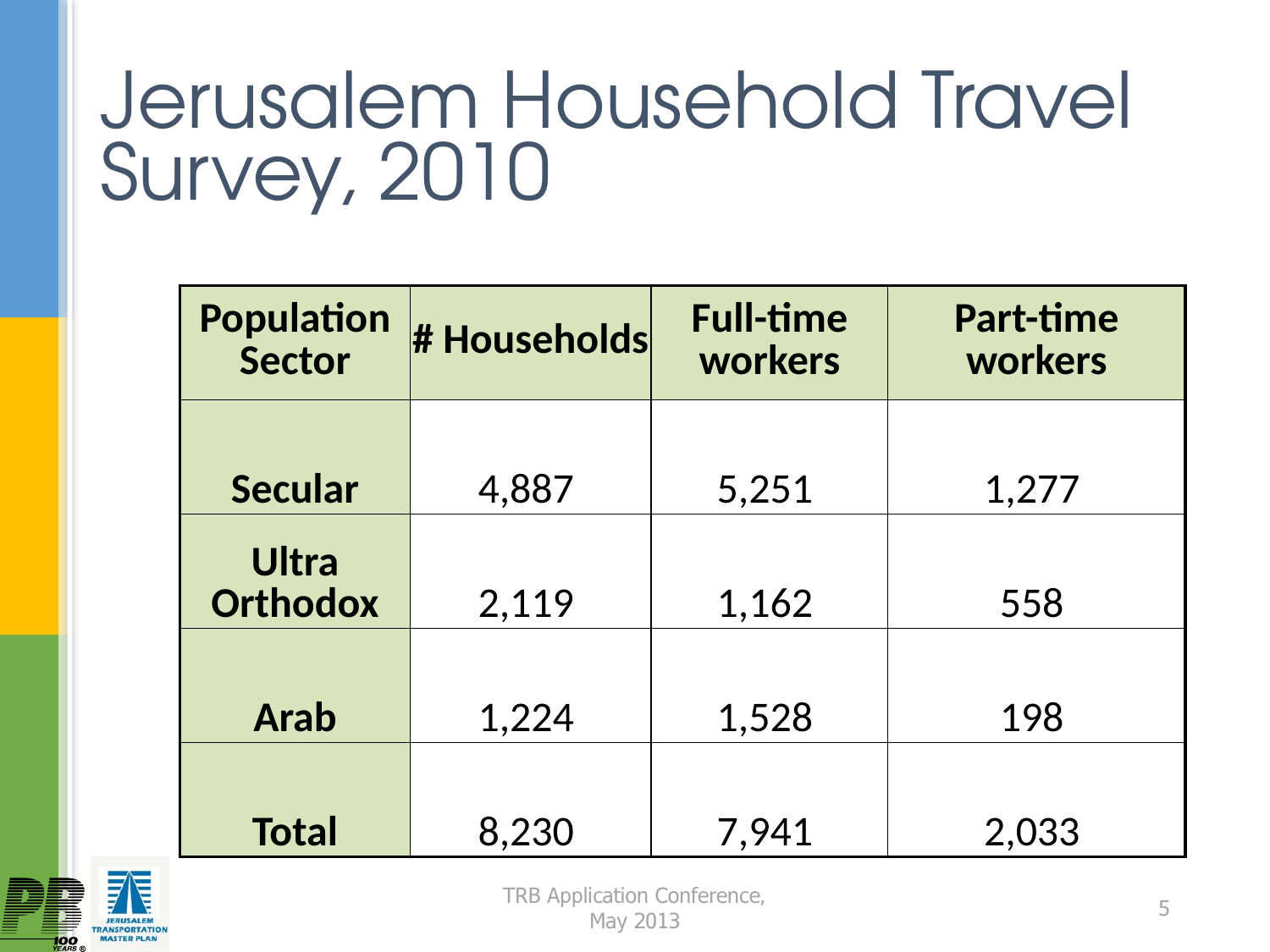

# Jerusalem Household Travel Survey, 2010
| Population Sector | # Households | Full-time workers | Part-time workers |
| --- | --- | --- | --- |
| Secular | 4,887 | 5,251 | 1,277 |
| Ultra Orthodox | 2,119 | 1,162 | 558 |
| Arab | 1,224 | 1,528 | 198 |
| Total | 8,230 | 7,941 | 2,033 |
TRB Application Conference, May 2013
5